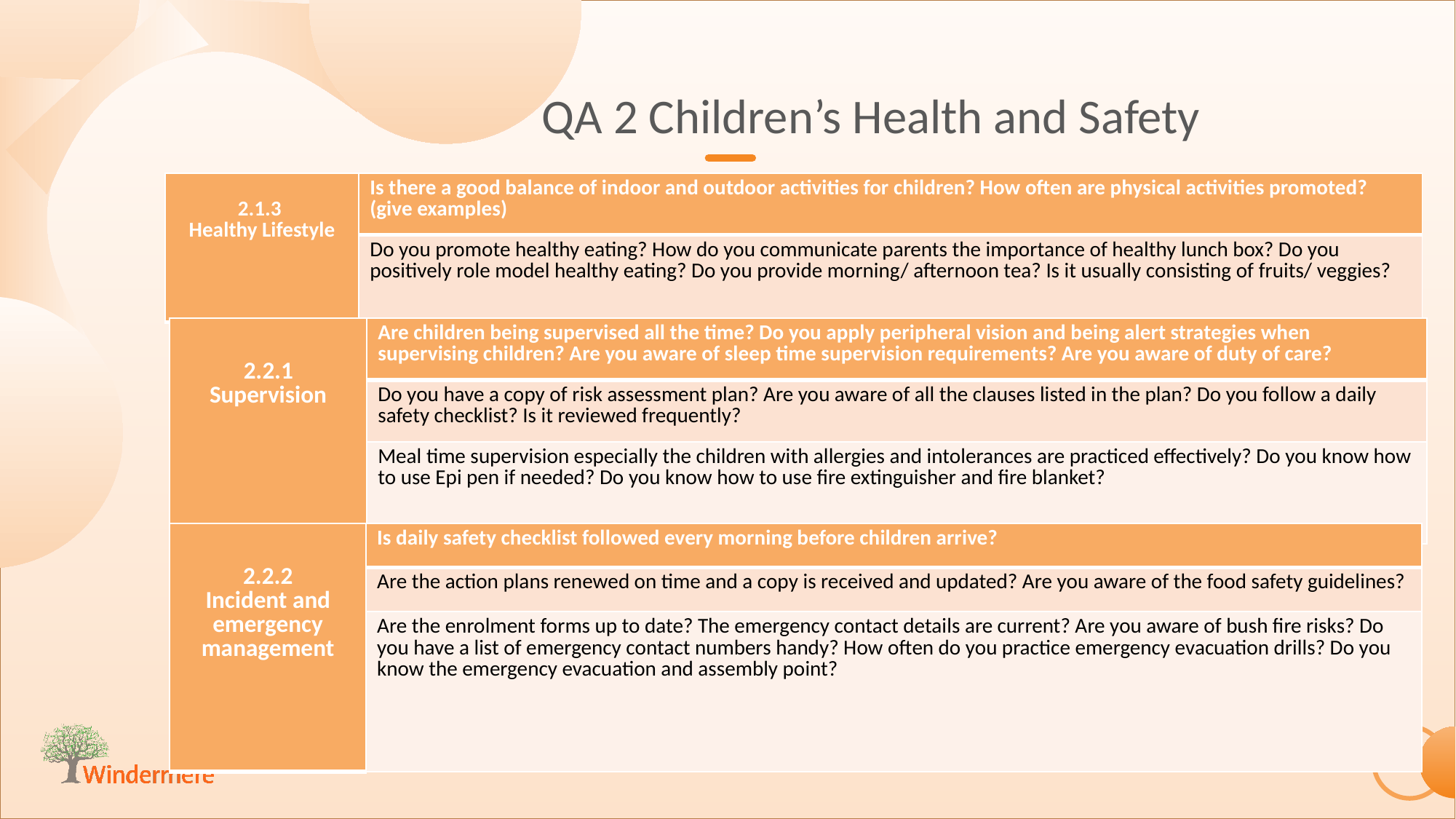

QA 2 Children’s Health and Safety
| 2.1.3 Healthy Lifestyle | Is there a good balance of indoor and outdoor activities for children? How often are physical activities promoted? (give examples) |
| --- | --- |
|  | Do you promote healthy eating? How do you communicate parents the importance of healthy lunch box? Do you positively role model healthy eating? Do you provide morning/ afternoon tea? Is it usually consisting of fruits/ veggies? |
| 2.2.1 Supervision | Are children being supervised all the time? Do you apply peripheral vision and being alert strategies when supervising children? Are you aware of sleep time supervision requirements? Are you aware of duty of care? |
| --- | --- |
|  | Do you have a copy of risk assessment plan? Are you aware of all the clauses listed in the plan? Do you follow a daily safety checklist? Is it reviewed frequently? |
|  | Meal time supervision especially the children with allergies and intolerances are practiced effectively? Do you know how to use Epi pen if needed? Do you know how to use fire extinguisher and fire blanket? |
| 2.2.2 Incident and emergency management | Is daily safety checklist followed every morning before children arrive? |
| --- | --- |
|  | Are the action plans renewed on time and a copy is received and updated? Are you aware of the food safety guidelines? |
|  | Are the enrolment forms up to date? The emergency contact details are current? Are you aware of bush fire risks? Do you have a list of emergency contact numbers handy? How often do you practice emergency evacuation drills? Do you know the emergency evacuation and assembly point? |